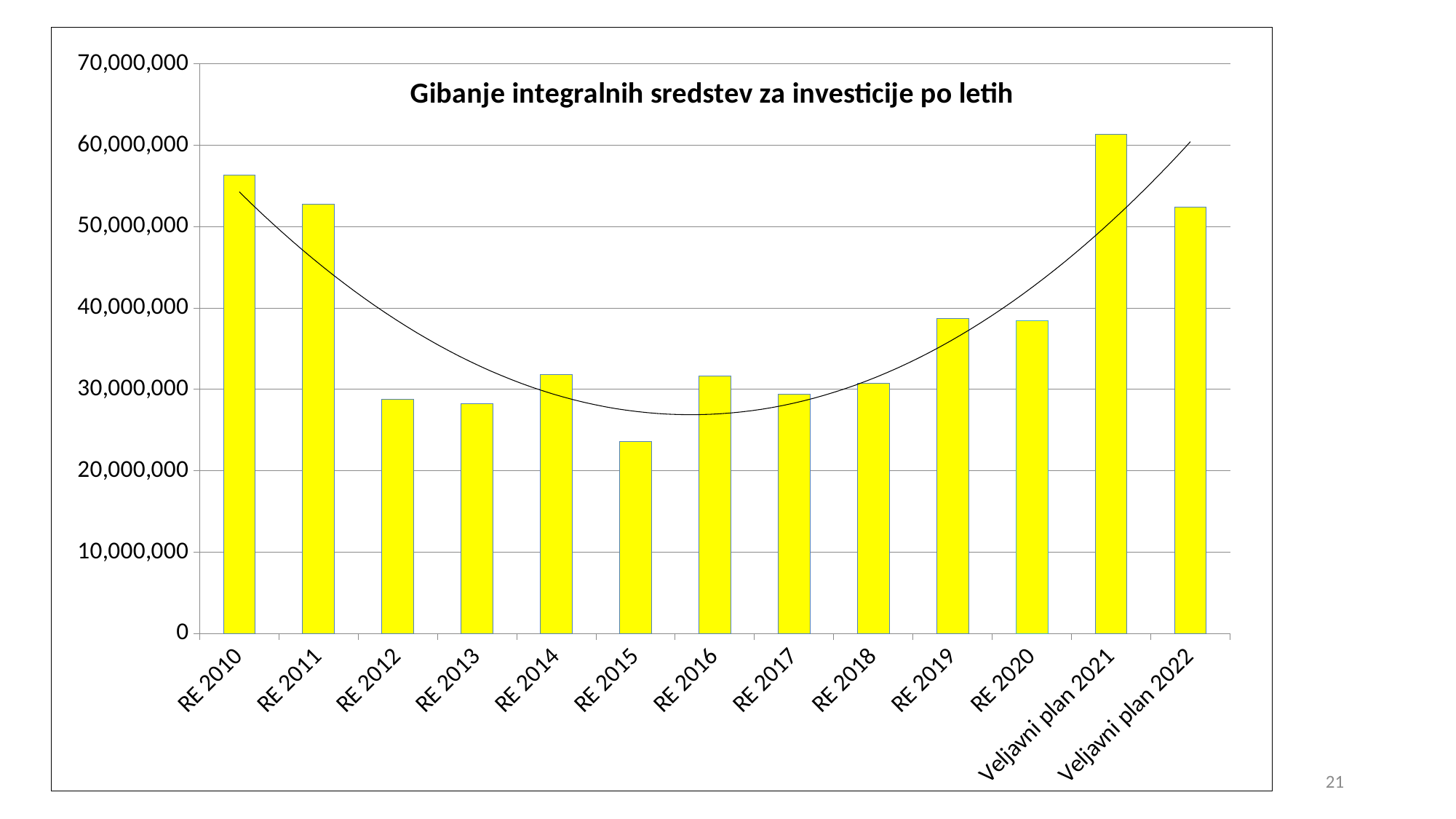

### Chart: Gibanje integralnih sredstev za investicije po letih

| Category |  |
|---|---|
| RE 2010 | 56337478.31 |
| RE 2011 | 52725293.8 |
| RE 2012 | 28791040.65 |
| RE 2013 | 28196325.65 |
| RE 2014 | 31811502.419999998 |
| RE 2015 | 23564107.0 |
| RE 2016 | 31632398.619999997 |
| RE 2017 | 29383625.0 |
| RE 2018 | 30776078.0 |
| RE 2019 | 38694650.660000004 |
| RE 2020 | 38464634.28 |
| Veljavni plan 2021 | 61349103.0 |
| Veljavni plan 2022 | 52414982.0 |
21